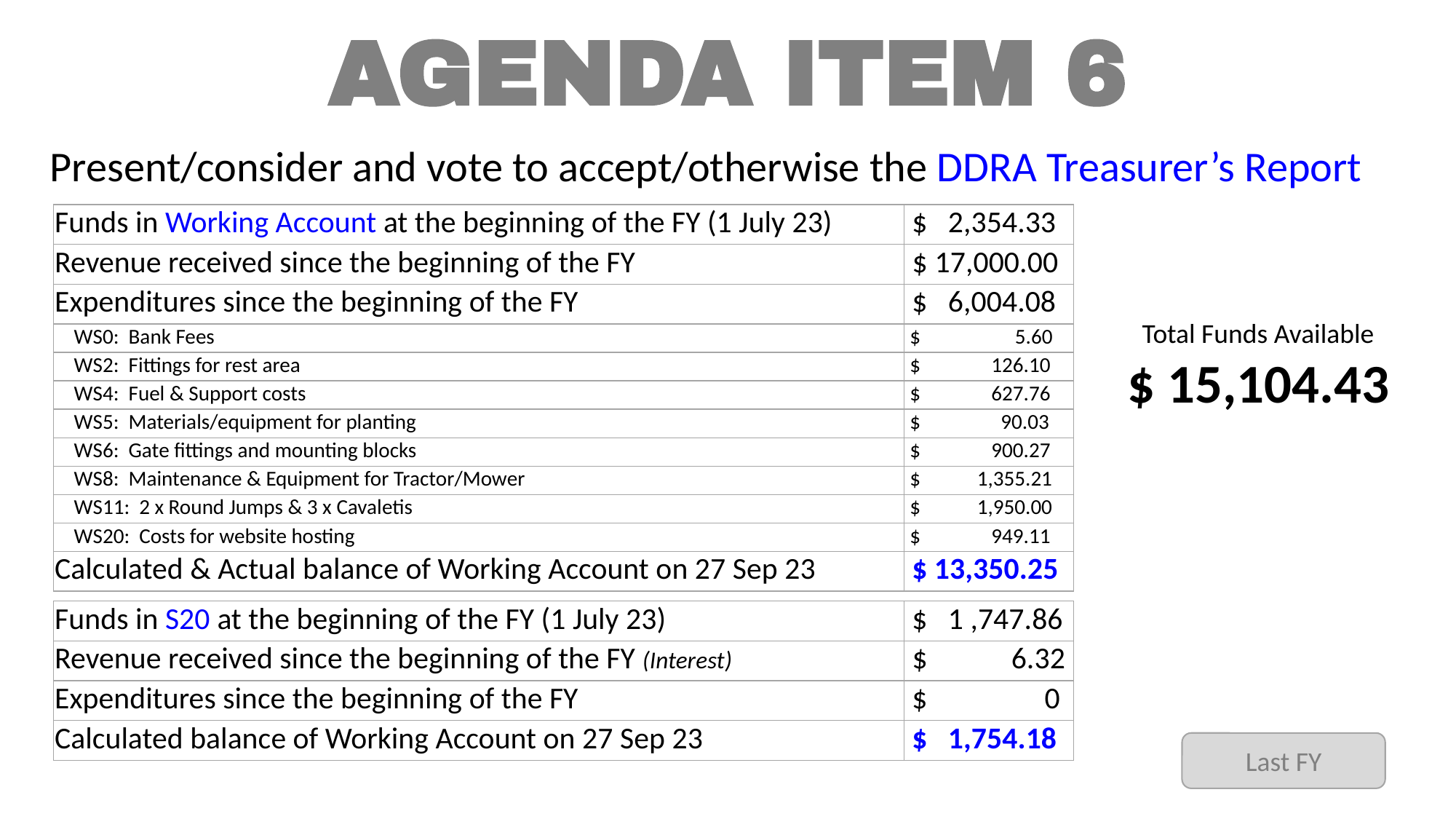

# AGENDA ITEM 6
Present/consider and vote to accept/otherwise the DDRA Treasurer’s Report
| Funds in Working Account at the beginning of the FY (1 July 23) | $ 2,354.33 |
| --- | --- |
| Revenue received since the beginning of the FY | $ 17,000.00 |
| Expenditures since the beginning of the FY | $ 6,004.08 |
| WS0: Bank Fees | $ 5.60 |
| WS2: Fittings for rest area | $ 126.10 |
| WS4: Fuel & Support costs | $ 627.76 |
| WS5: Materials/equipment for planting | $ 90.03 |
| WS6: Gate fittings and mounting blocks | $ 900.27 |
| WS8: Maintenance & Equipment for Tractor/Mower | $ 1,355.21 |
| WS11: 2 x Round Jumps & 3 x Cavaletis | $ 1,950.00 |
| WS20: Costs for website hosting | $ 949.11 |
| Calculated & Actual balance of Working Account on 27 Sep 23 | $ 13,350.25 |
Total Funds Available
$ 15,104.43
| Funds in S20 at the beginning of the FY (1 July 23) | $ 1 ,747.86 |
| --- | --- |
| Revenue received since the beginning of the FY (Interest) | $ 6.32 |
| Expenditures since the beginning of the FY | $ 0 |
| Calculated balance of Working Account on 27 Sep 23 | $ 1,754.18 |
Last FY